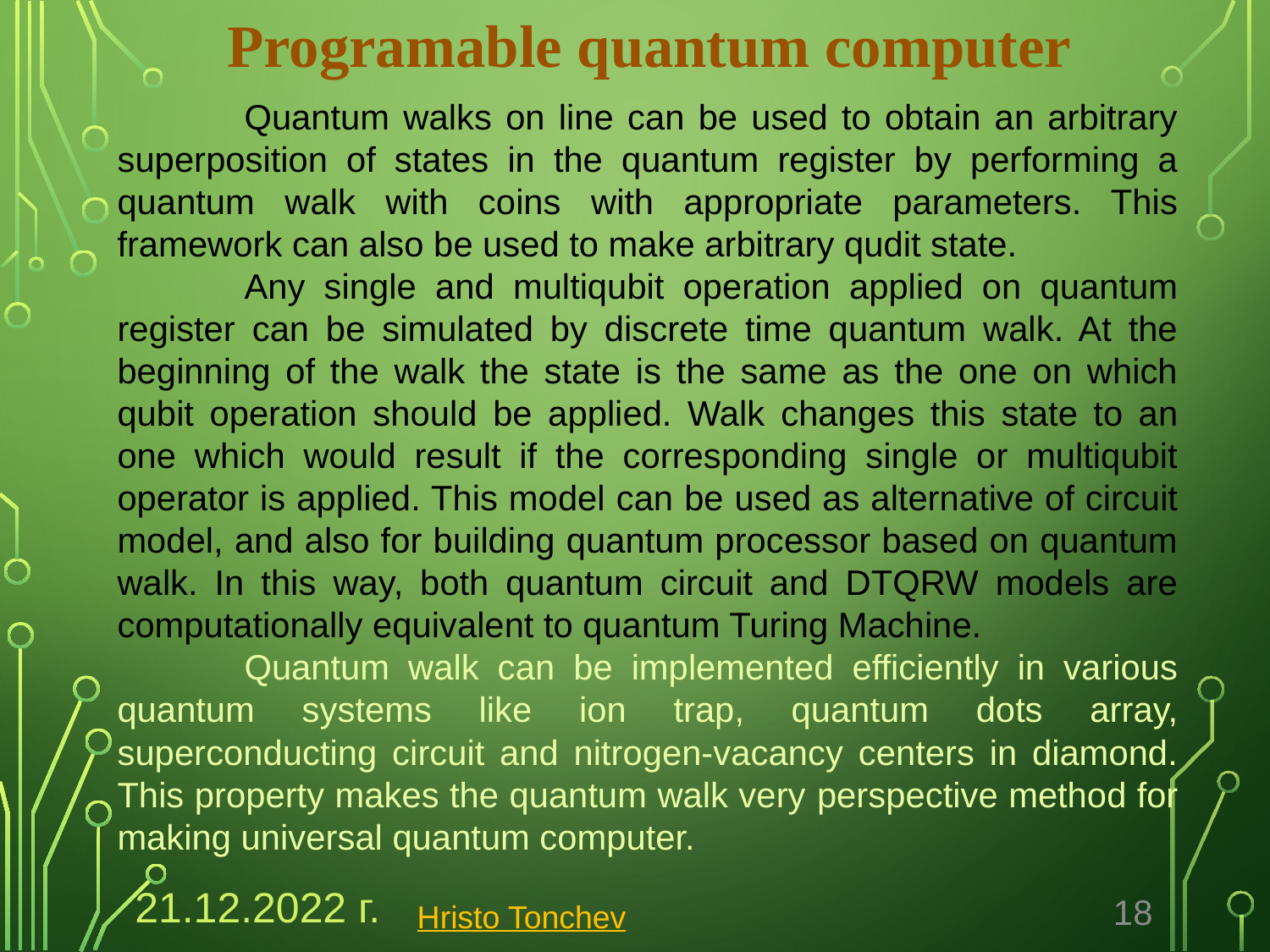

Programable quantum computer
	Quantum walks on line can be used to obtain an arbitrary superposition of states in the quantum register by performing a quantum walk with coins with appropriate parameters. This framework can also be used to make arbitrary qudit state.
	Any single and multiqubit operation applied on quantum register can be simulated by discrete time quantum walk. At the beginning of the walk the state is the same as the one on which qubit operation should be applied. Walk changes this state to an one which would result if the corresponding single or multiqubit operator is applied. This model can be used as alternative of circuit model, and also for building quantum processor based on quantum walk. In this way, both quantum circuit and DTQRW models are computationally equivalent to quantum Turing Machine.
	Quantum walk can be implemented efficiently in various quantum systems like ion trap, quantum dots array, superconducting circuit and nitrogen-vacancy centers in diamond. This property makes the quantum walk very perspective method for making universal quantum computer.

21.12.2022 г.
18
Hristo Tonchev